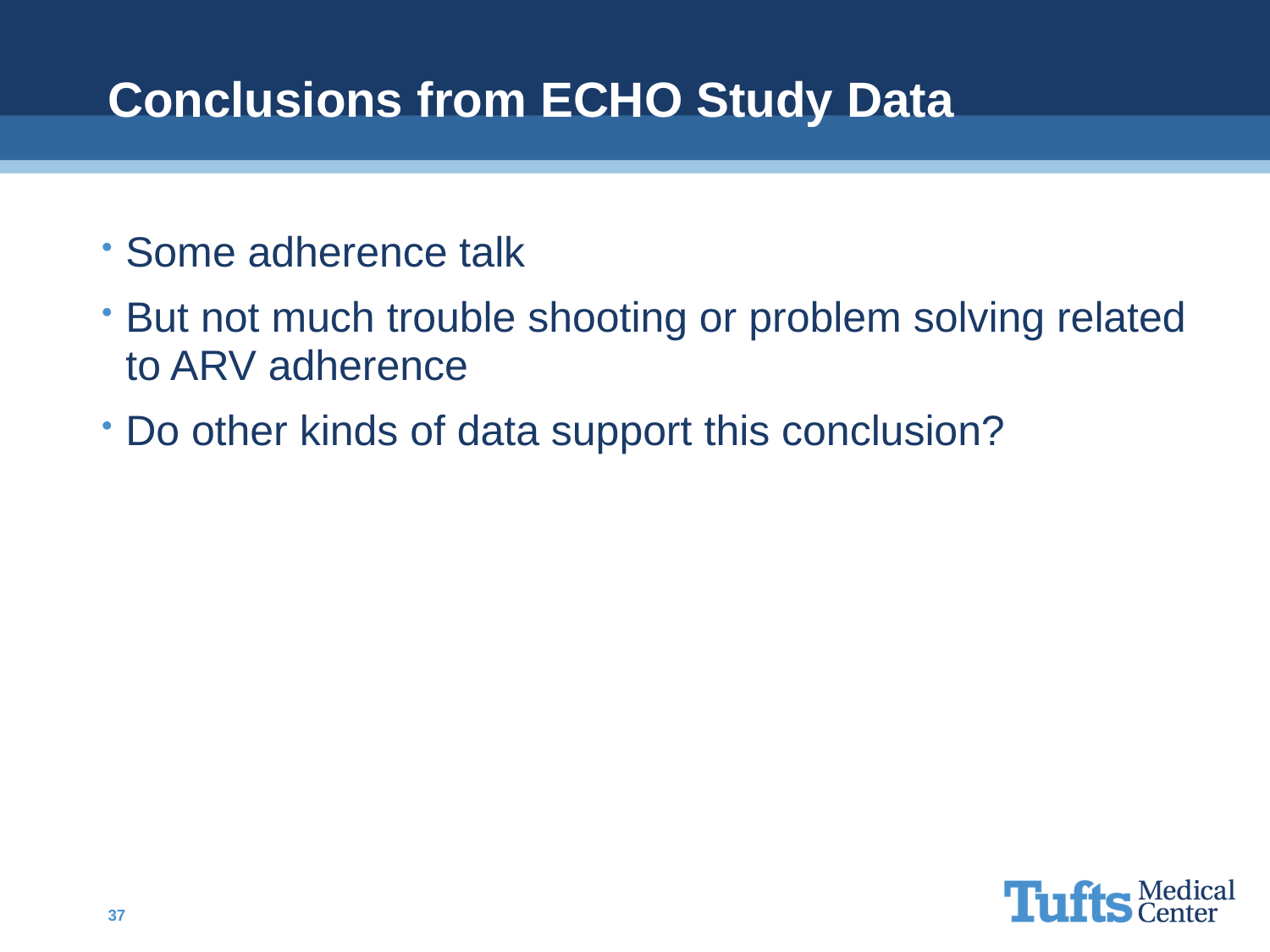

# Conclusions from ECHO Study Data
Some adherence talk
But not much trouble shooting or problem solving related to ARV adherence
Do other kinds of data support this conclusion?
37